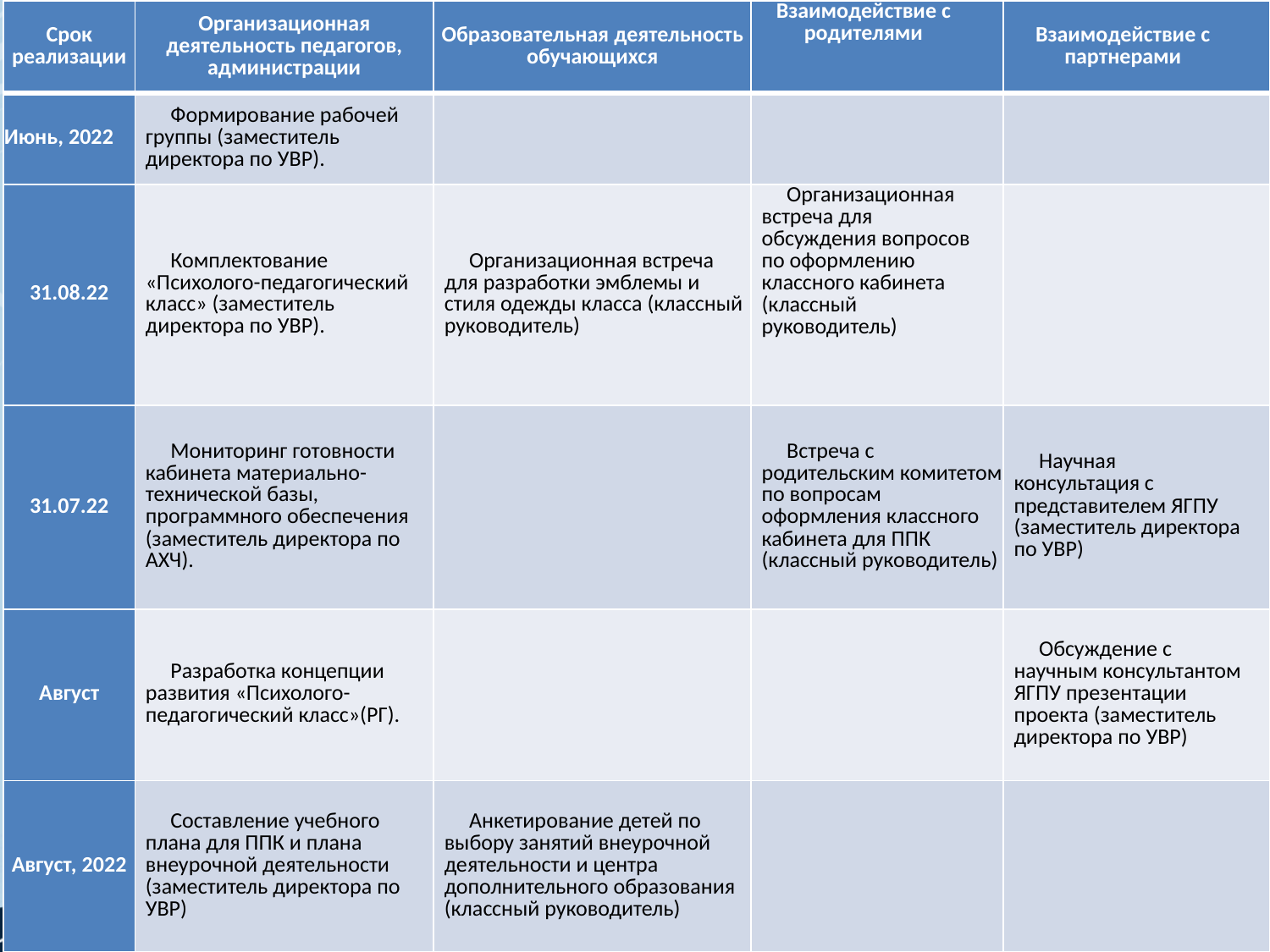

| Срок реализации | Организационная деятельность педагогов, администрации | Образовательная деятельность обучающихся | Взаимодействие с родителями | Взаимодействие с партнерами |
| --- | --- | --- | --- | --- |
| Июнь, 2022 | Формирование рабочей группы (заместитель директора по УВР). |  |  |  |
| 31.08.22 | Комплектование «Психолого-педагогический класс» (заместитель директора по УВР). | Организационная встреча для разработки эмблемы и стиля одежды класса (классный руководитель) | Организационная встреча для обсуждения вопросов по оформлению классного кабинета (классный руководитель) |  |
| 31.07.22 | Мониторинг готовности кабинета материально-технической базы, программного обеспечения (заместитель директора по АХЧ). |  | Встреча с родительским комитетом по вопросам оформления классного кабинета для ППК (классный руководитель) | Научная консультация с представителем ЯГПУ (заместитель директора по УВР) |
| Август | Разработка концепции развития «Психолого-педагогический класс»(РГ). |  |  | Обсуждение с научным консультантом ЯГПУ презентации проекта (заместитель директора по УВР) |
| Август, 2022 | Составление учебного плана для ППК и плана внеурочной деятельности (заместитель директора по УВР) | Анкетирование детей по выбору занятий внеурочной деятельности и центра дополнительного образования (классный руководитель) |  |  |